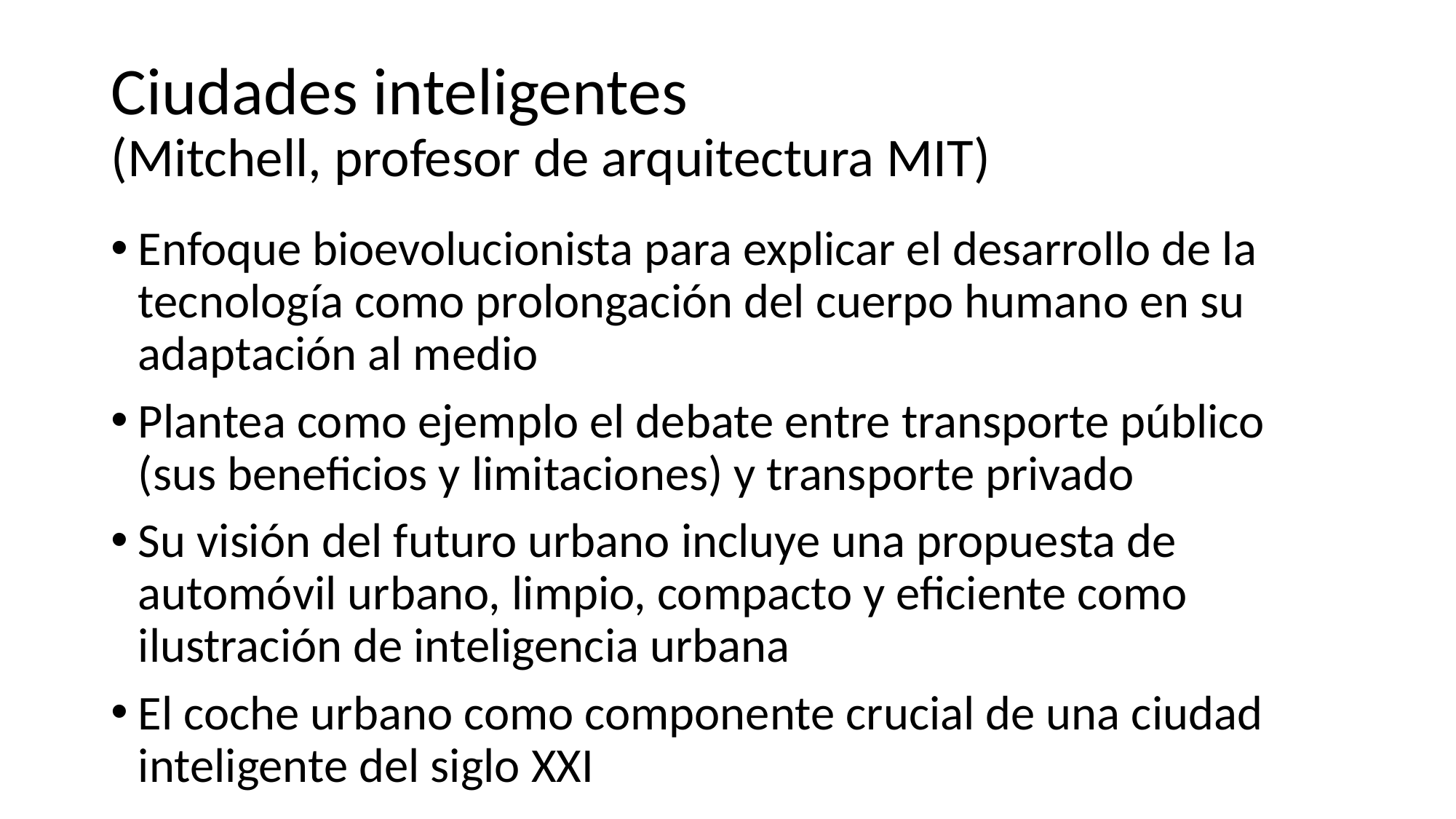

# Ciudades inteligentes (Mitchell, profesor de arquitectura MIT)
Enfoque bioevolucionista para explicar el desarrollo de la tecnología como prolongación del cuerpo humano en su adaptación al medio
Plantea como ejemplo el debate entre transporte público (sus beneficios y limitaciones) y transporte privado
Su visión del futuro urbano incluye una propuesta de automóvil urbano, limpio, compacto y eficiente como ilustración de inteligencia urbana
El coche urbano como componente crucial de una ciudad inteligente del siglo XXI